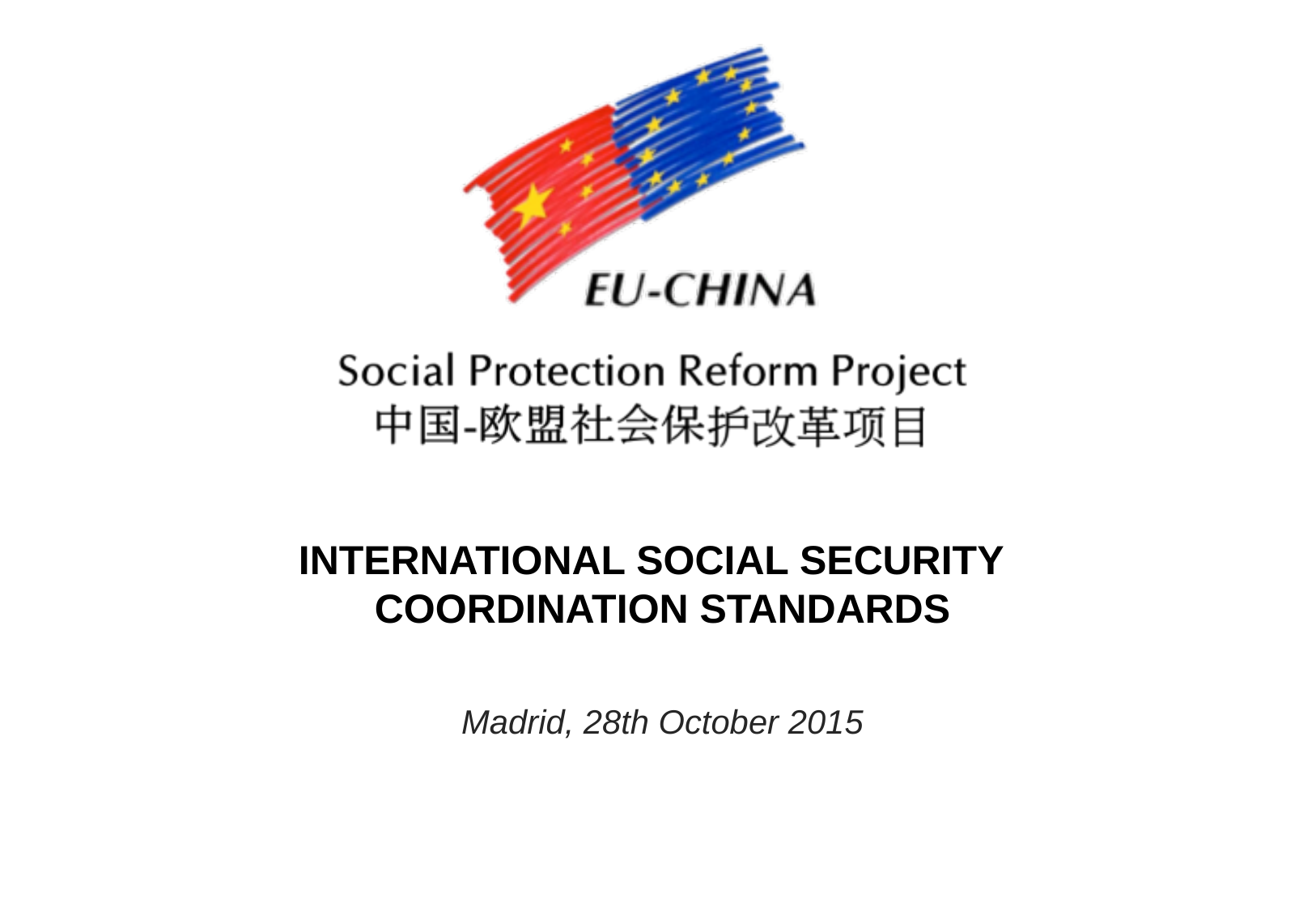

INTERNATIONAL SOCIAL SECURITY
COORDINATION STANDARDS

Madrid, 28th October 2015